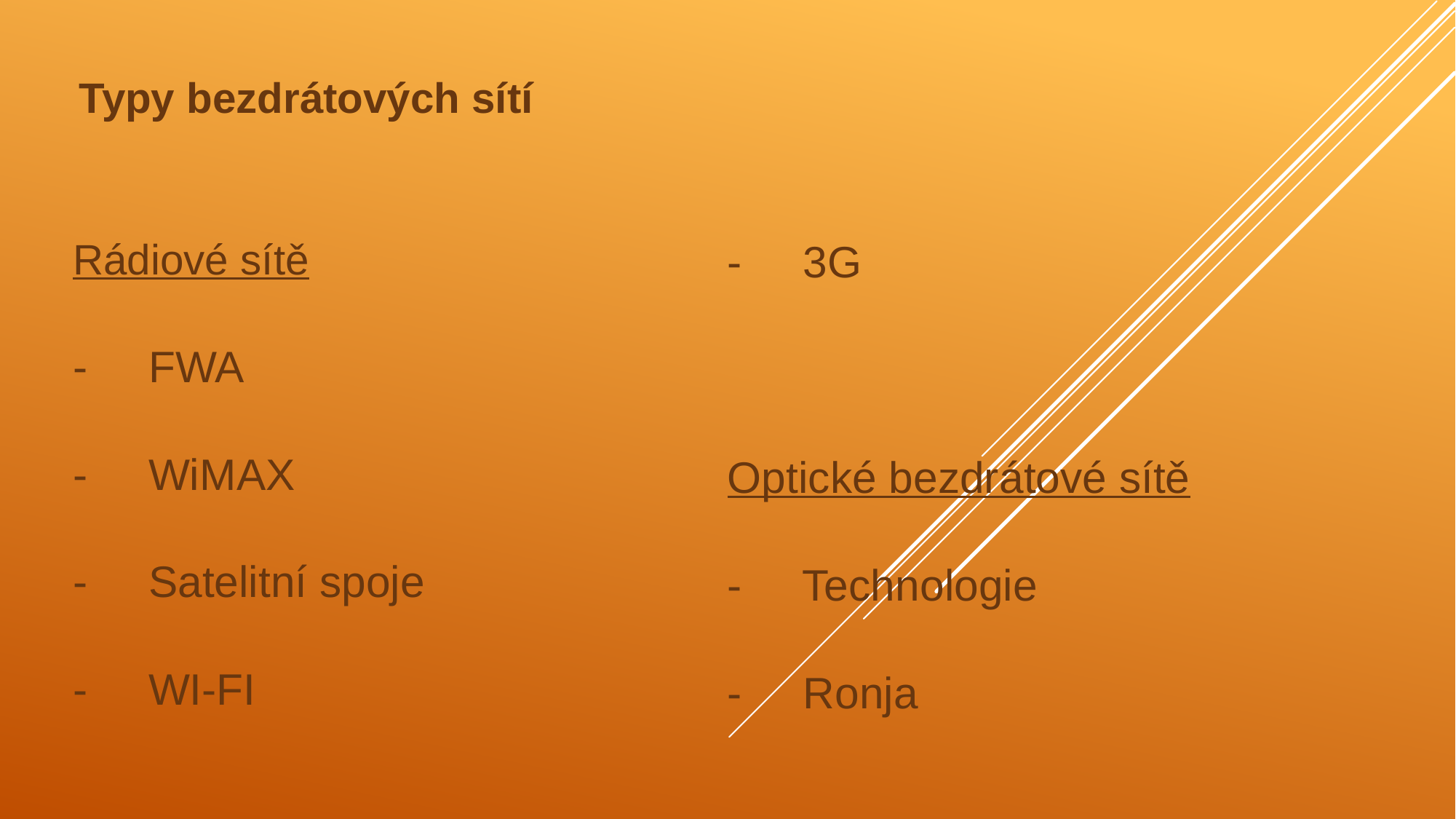

Typy bezdrátových sítí
Rádiové sítě
-     FWA
-     WiMAX
-     Satelitní spoje
-     WI-FI
-     3G

Optické bezdrátové sítě
-     Technologie
-     Ronja